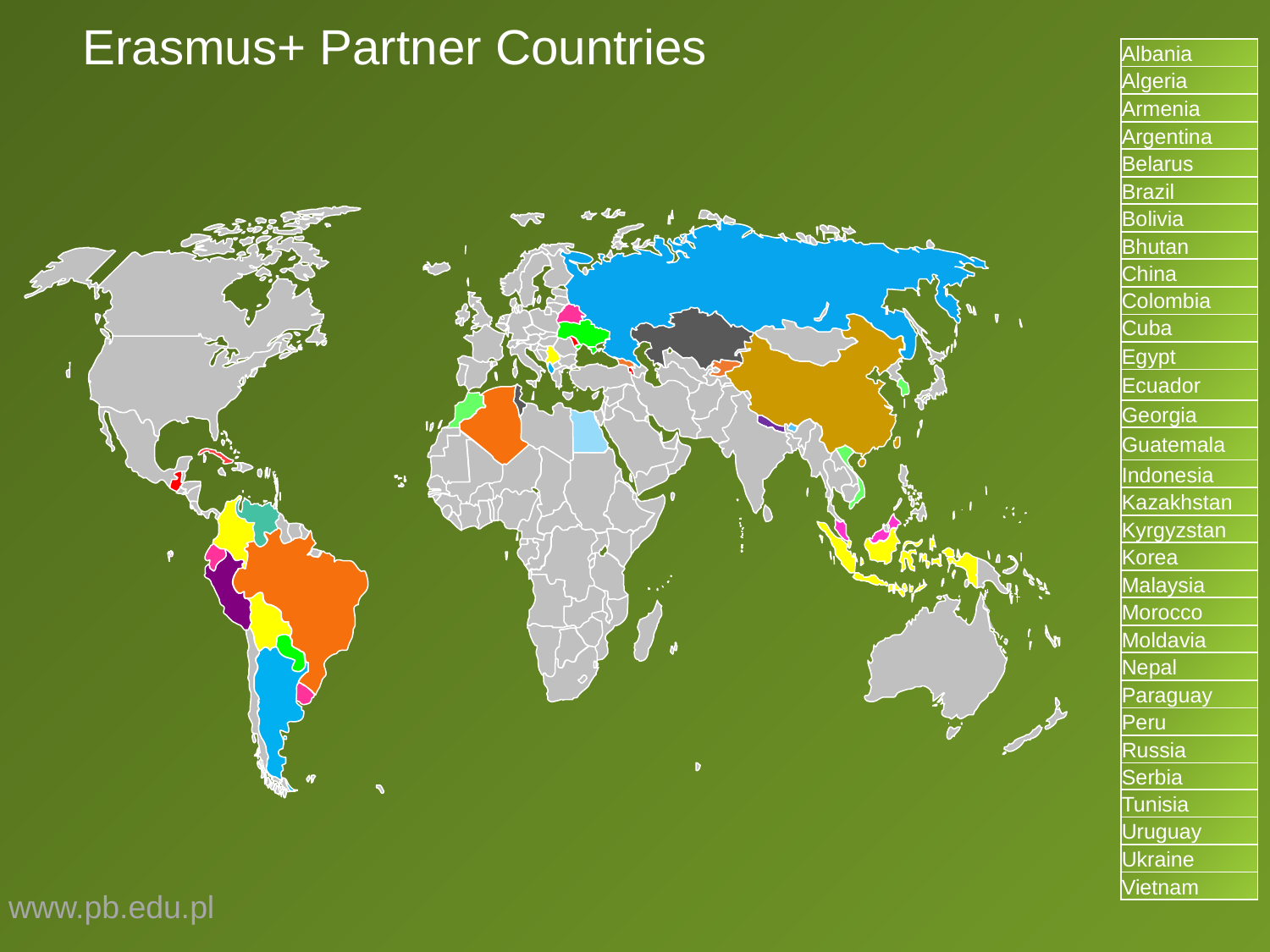

Erasmus+ Partner Countries
| Albania |
| --- |
| Algeria |
| Armenia |
| Argentina |
| Belarus |
| Brazil |
| Bolivia |
| Bhutan |
| China |
| Colombia |
| Cuba |
| Egypt |
| Ecuador |
| Georgia |
| Guatemala |
| Indonesia |
| Kazakhstan |
| Kyrgyzstan |
| Korea |
| Malaysia |
| Morocco |
| Moldavia |
| Nepal |
| Paraguay |
| Peru |
| Russia |
| Serbia |
| Tunisia |
| Uruguay |
| Ukraine |
| Vietnam |

www.pb.edu.pl